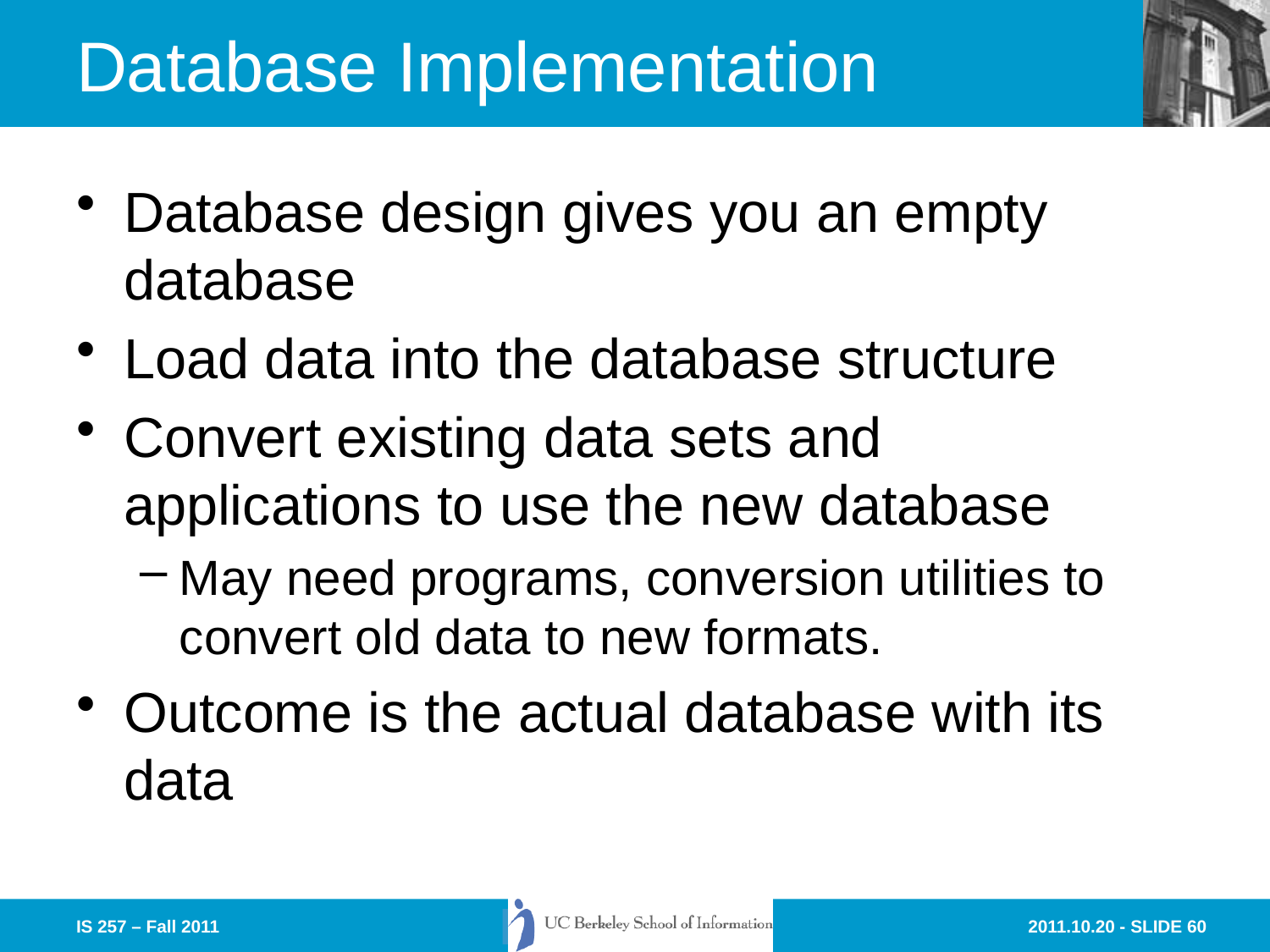

# Database Implementation
Database design gives you an empty database
Load data into the database structure
Convert existing data sets and applications to use the new database
May need programs, conversion utilities to convert old data to new formats.
Outcome is the actual database with its data

IS 257 – Fall 2011